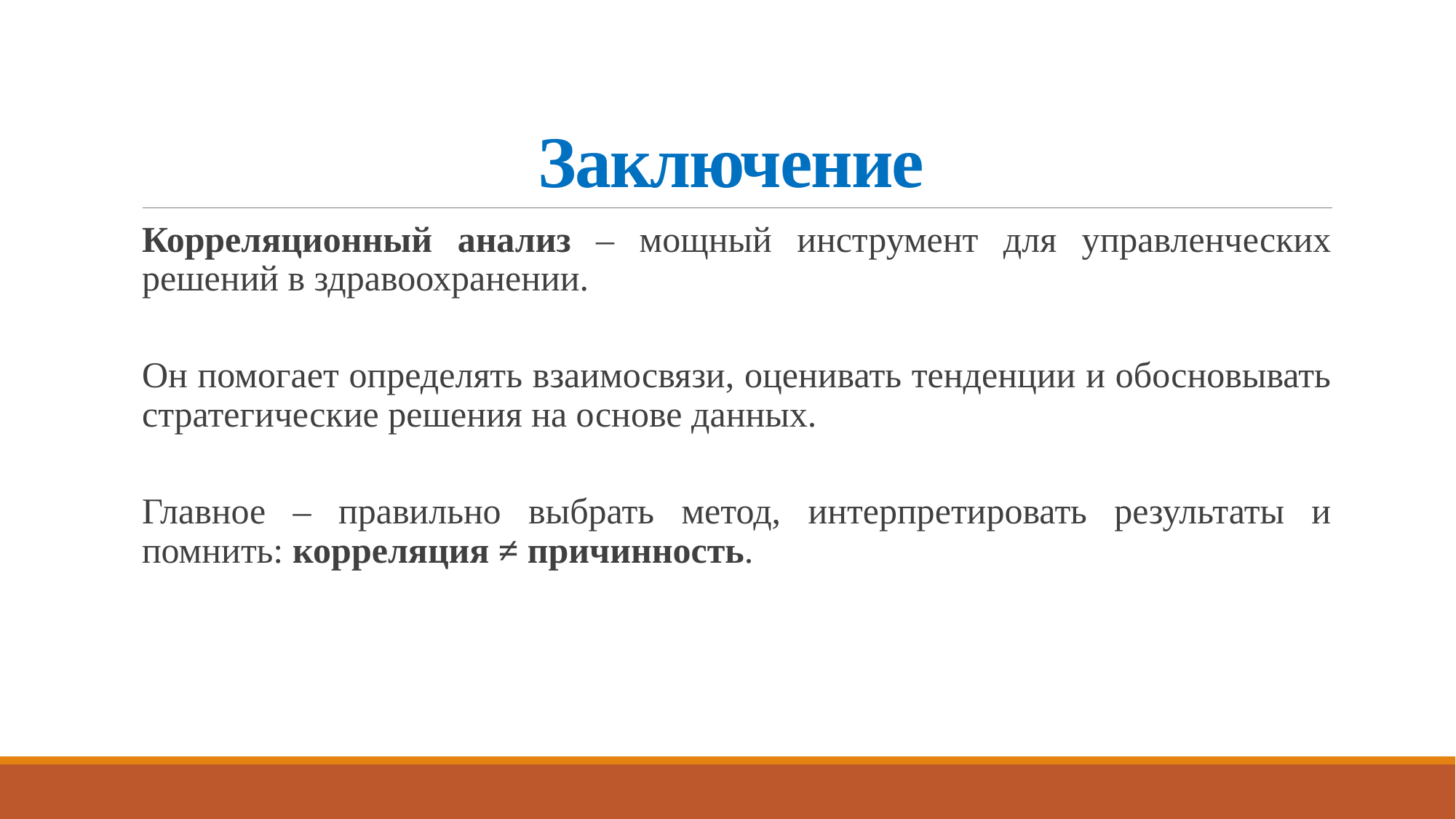

# Заключение
Корреляционный анализ – мощный инструмент для управленческих решений в здравоохранении.
Он помогает определять взаимосвязи, оценивать тенденции и обосновывать стратегические решения на основе данных.
Главное – правильно выбрать метод, интерпретировать результаты и помнить: корреляция ≠ причинность.